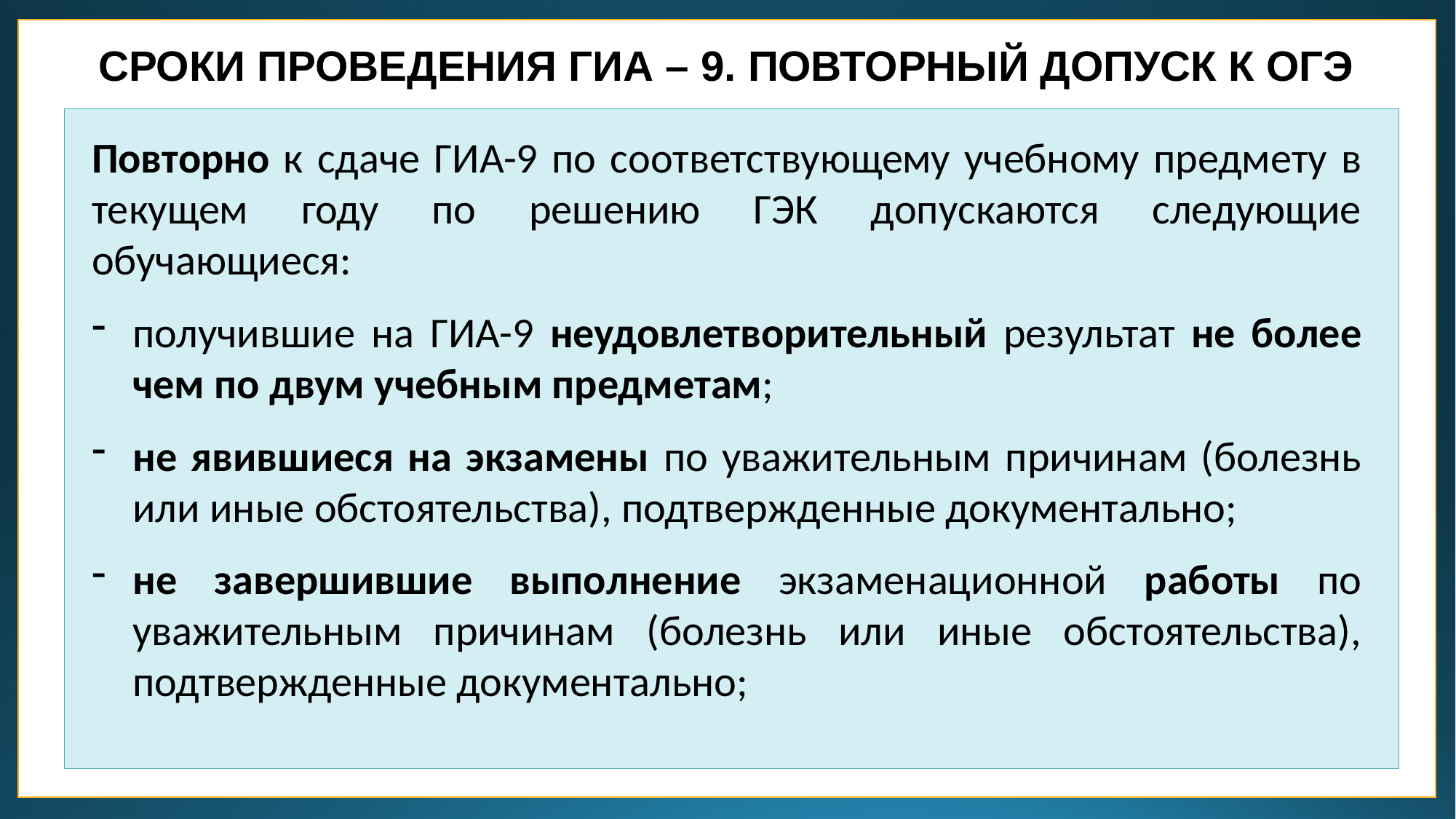

СРОКИ ПРОВЕДЕНИЯ ГИА – 9. ПОВТОРНЫЙ ДОПУСК К ОГЭ

Повторно к сдаче ГИА-9 по соответствующему учебному предмету в текущем году по решению ГЭК допускаются следующие обучающиеся:

получившие на ГИА-9 неудовлетворительный результат не более чем по двум учебным предметам;

не явившиеся на экзамены по уважительным причинам (болезнь или иные обстоятельства), подтвержденные документально;

не завершившие выполнение экзаменационной работы по уважительным причинам (болезнь или иные обстоятельства), подтвержденные документально;